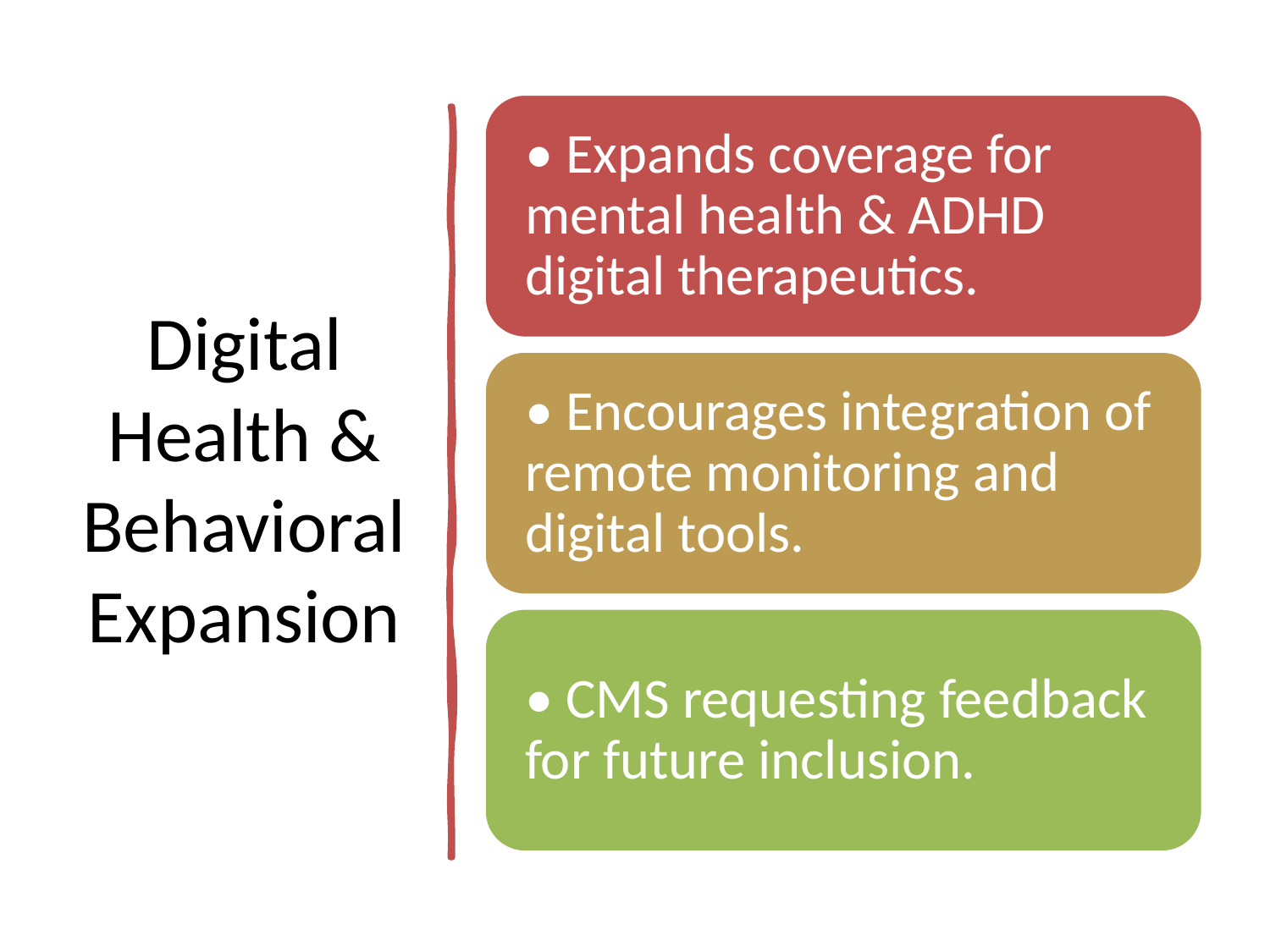

• Expands coverage for mental health & ADHD digital therapeutics.
• Encourages integration of remote monitoring and digital tools.
• CMS requesting feedback for future inclusion.
# Digital Health & Behavioral Expansion